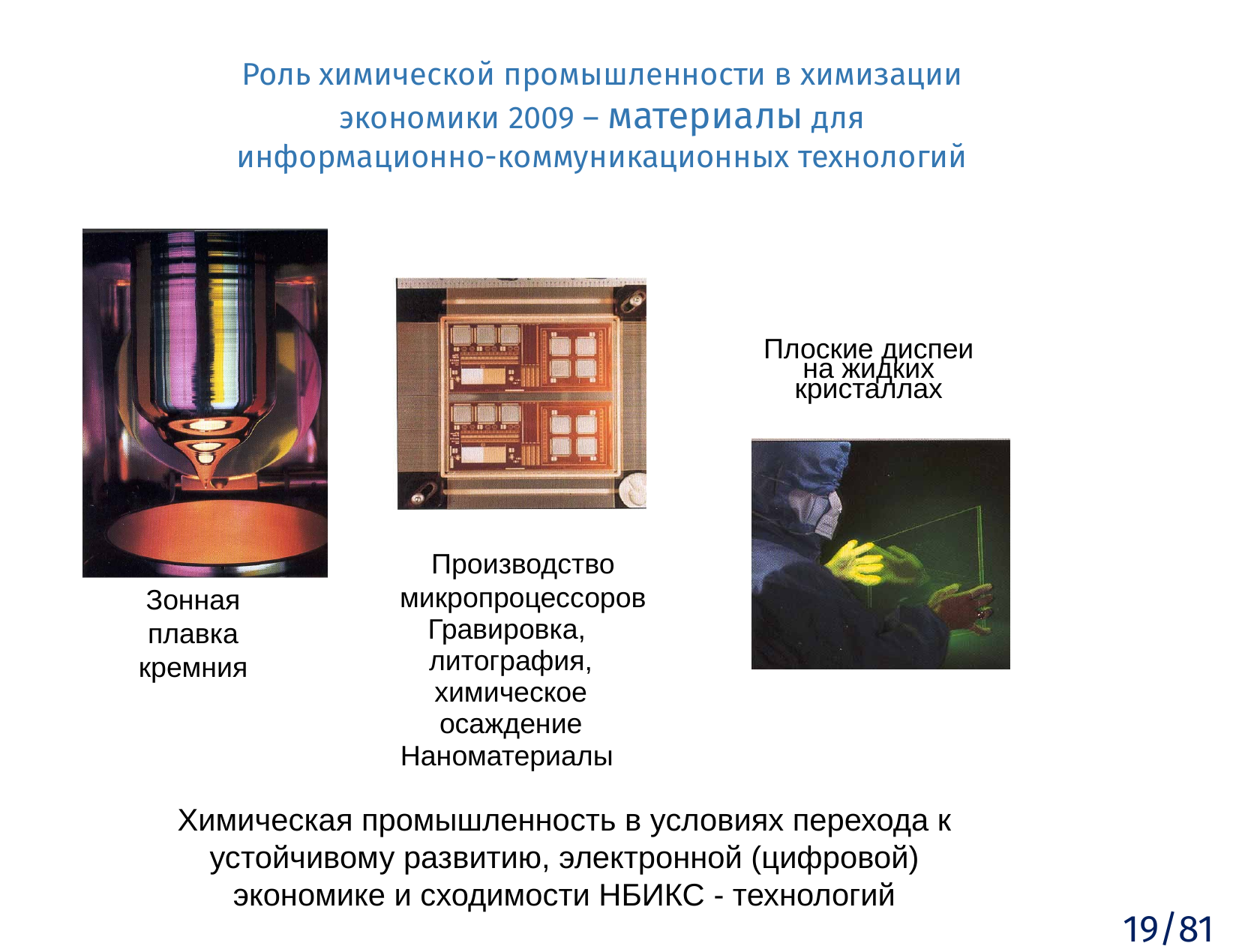

# Роль химической промышленности в химизации экономики 2009 – материалы для информационно-коммуникационных технологий

Плоские диспеи на жидких кристаллах

Производство микропроцессоров
Гравировка,
 литография,
 химическое
 осаждение
Наноматериалы

Зонная плавка кремния
Химическая промышленность в условиях перехода к устойчивому развитию, электронной (цифровой) экономике и сходимости НБИКС - технологий
19/81